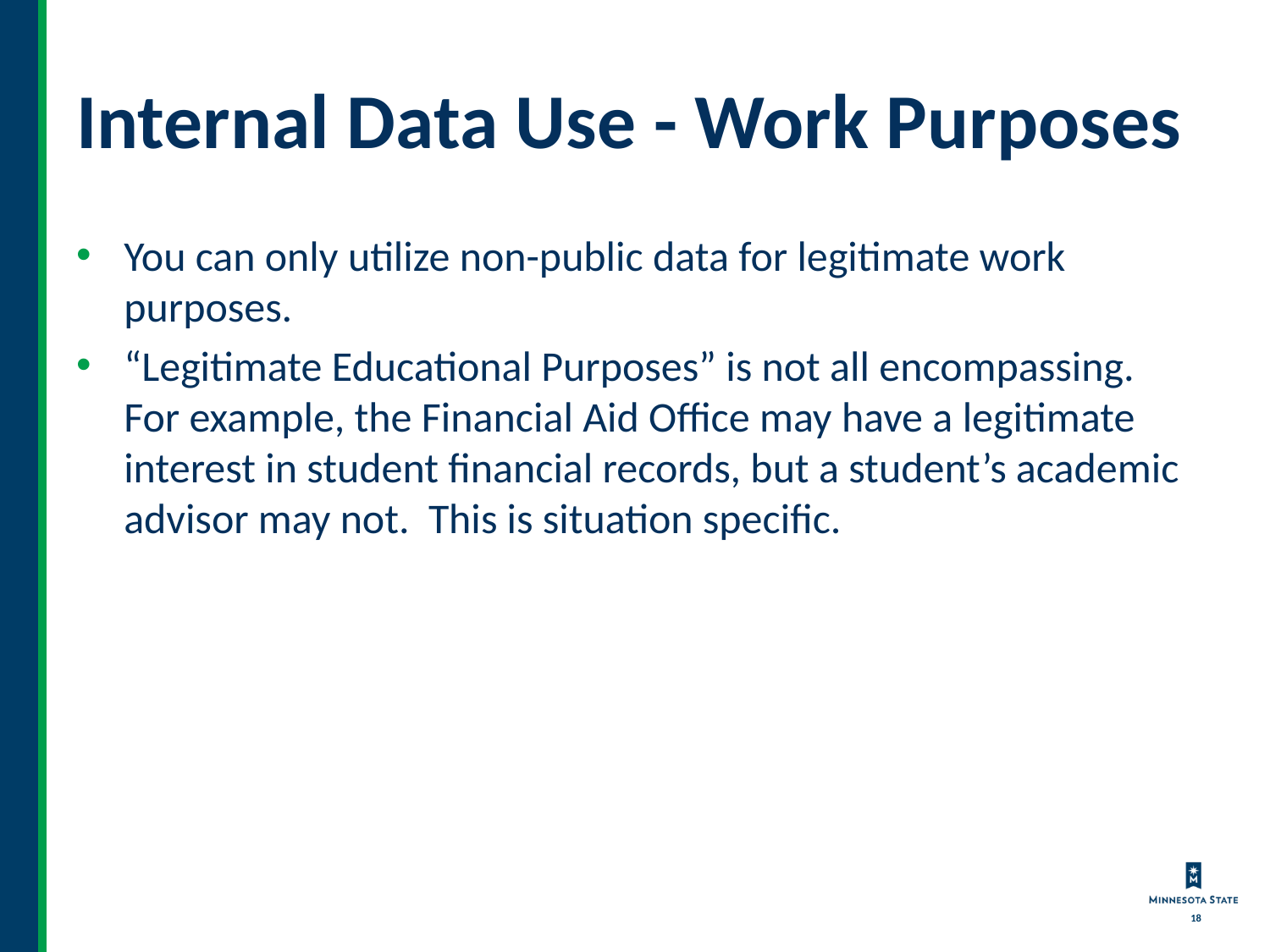

# Internal Data Use - Work Purposes
You can only utilize non-public data for legitimate work purposes.
“Legitimate Educational Purposes” is not all encompassing.  For example, the Financial Aid Office may have a legitimate interest in student financial records, but a student’s academic advisor may not.  This is situation specific.